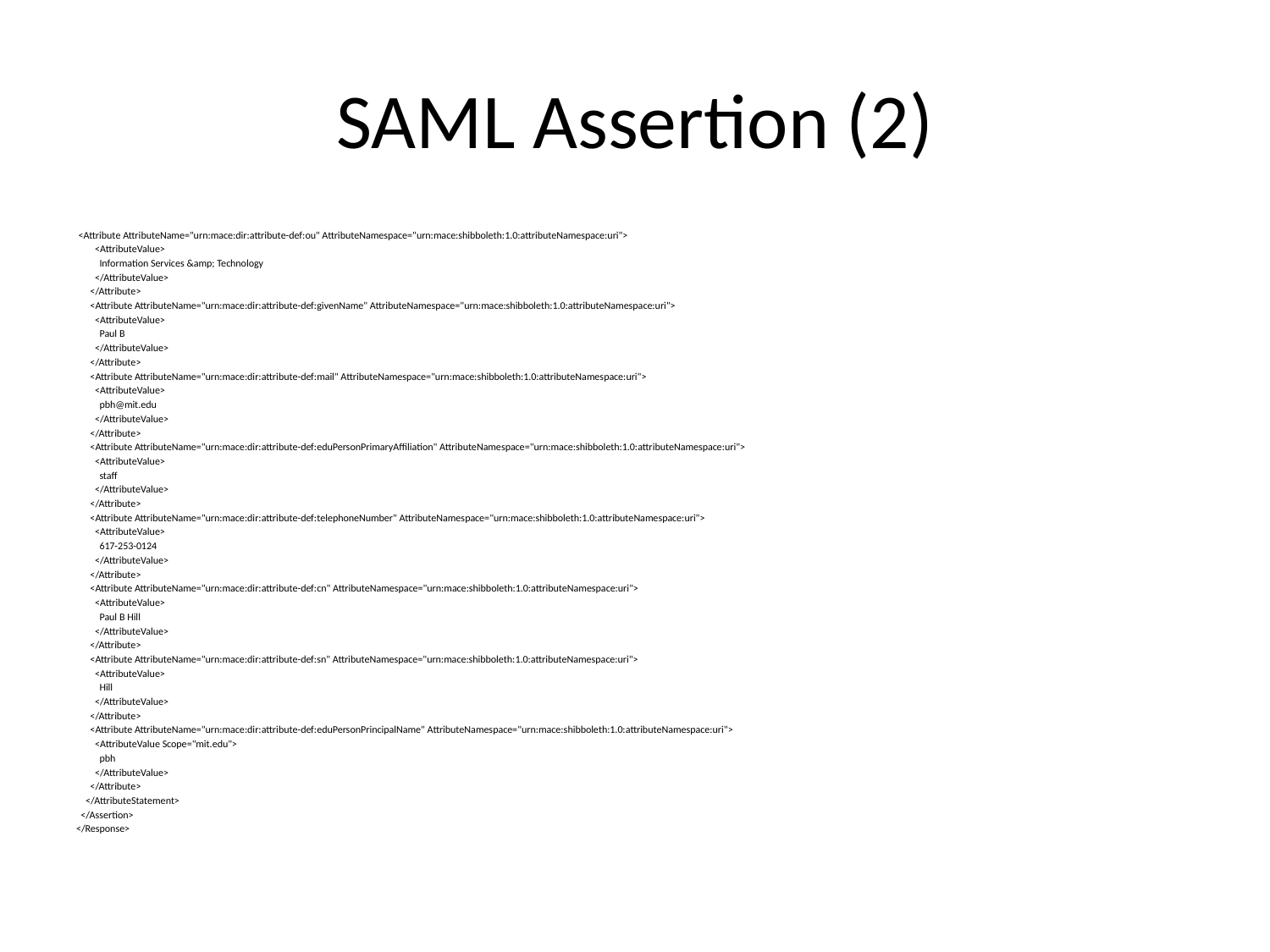

# SAML Assertion (2)
 <Attribute AttributeName="urn:mace:dir:attribute-def:ou" AttributeNamespace="urn:mace:shibboleth:1.0:attributeNamespace:uri">
        <AttributeValue>
          Information Services &amp; Technology
        </AttributeValue>
      </Attribute>
      <Attribute AttributeName="urn:mace:dir:attribute-def:givenName" AttributeNamespace="urn:mace:shibboleth:1.0:attributeNamespace:uri">
        <AttributeValue>
          Paul B
        </AttributeValue>
      </Attribute>
      <Attribute AttributeName="urn:mace:dir:attribute-def:mail" AttributeNamespace="urn:mace:shibboleth:1.0:attributeNamespace:uri">
        <AttributeValue>
          pbh@mit.edu
        </AttributeValue>
      </Attribute>
      <Attribute AttributeName="urn:mace:dir:attribute-def:eduPersonPrimaryAffiliation" AttributeNamespace="urn:mace:shibboleth:1.0:attributeNamespace:uri">
        <AttributeValue>
          staff
        </AttributeValue>
      </Attribute>
      <Attribute AttributeName="urn:mace:dir:attribute-def:telephoneNumber" AttributeNamespace="urn:mace:shibboleth:1.0:attributeNamespace:uri">
        <AttributeValue>
          617-253-0124
        </AttributeValue>
      </Attribute>
      <Attribute AttributeName="urn:mace:dir:attribute-def:cn" AttributeNamespace="urn:mace:shibboleth:1.0:attributeNamespace:uri">
        <AttributeValue>
          Paul B Hill
        </AttributeValue>
      </Attribute>
      <Attribute AttributeName="urn:mace:dir:attribute-def:sn" AttributeNamespace="urn:mace:shibboleth:1.0:attributeNamespace:uri">
        <AttributeValue>
          Hill
        </AttributeValue>
      </Attribute>
      <Attribute AttributeName="urn:mace:dir:attribute-def:eduPersonPrincipalName" AttributeNamespace="urn:mace:shibboleth:1.0:attributeNamespace:uri">
        <AttributeValue Scope="mit.edu">
          pbh
        </AttributeValue>
      </Attribute>
    </AttributeStatement>
  </Assertion>
</Response>